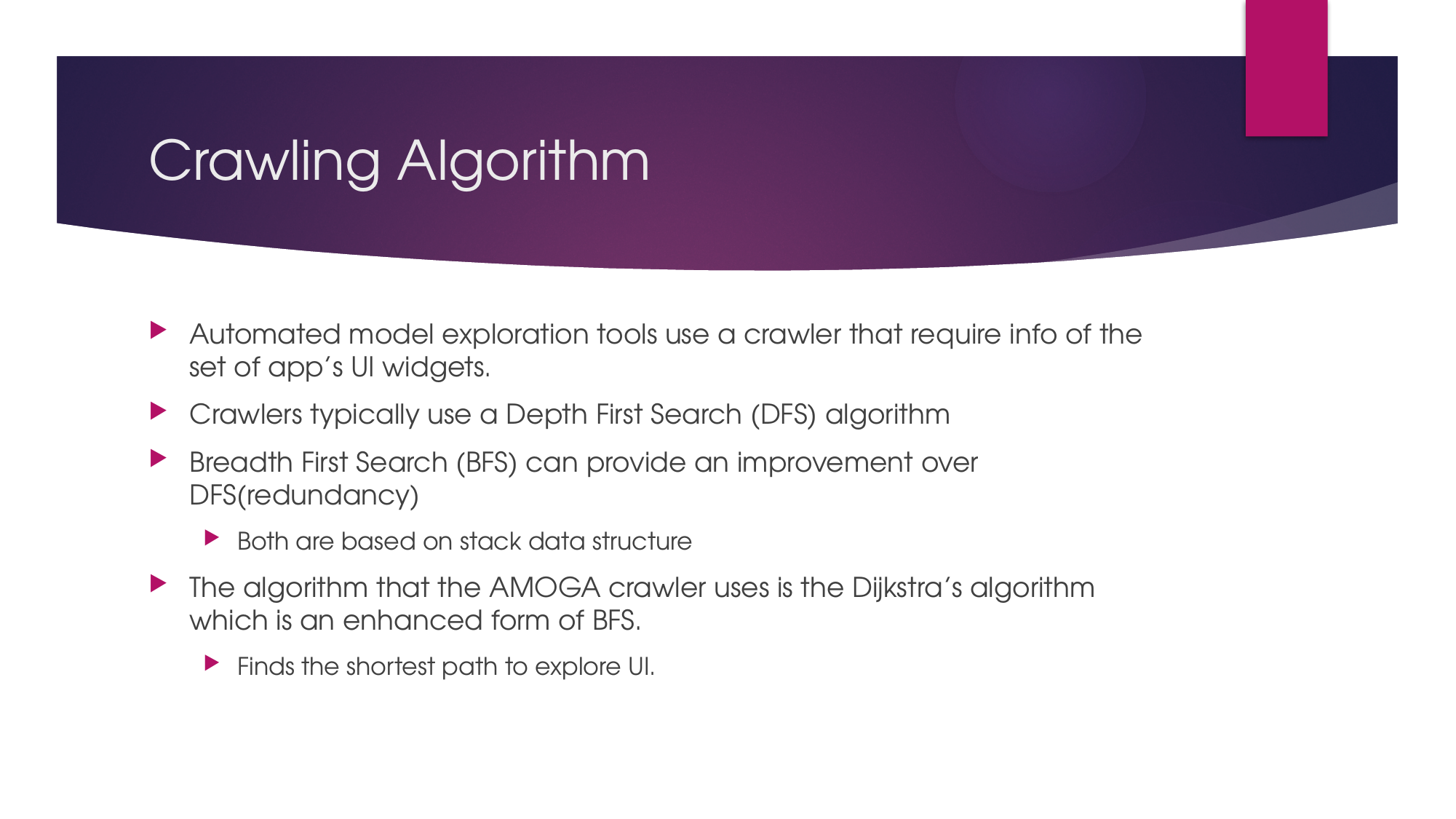

# Crawling Algorithm
Automated model exploration tools use a crawler that require info of the set of app’s UI widgets.
Crawlers typically use a Depth First Search (DFS) algorithm
Breadth First Search (BFS) can provide an improvement over DFS(redundancy)
Both are based on stack data structure
The algorithm that the AMOGA crawler uses is the Dijkstra’s algorithm which is an enhanced form of BFS.
Finds the shortest path to explore UI.